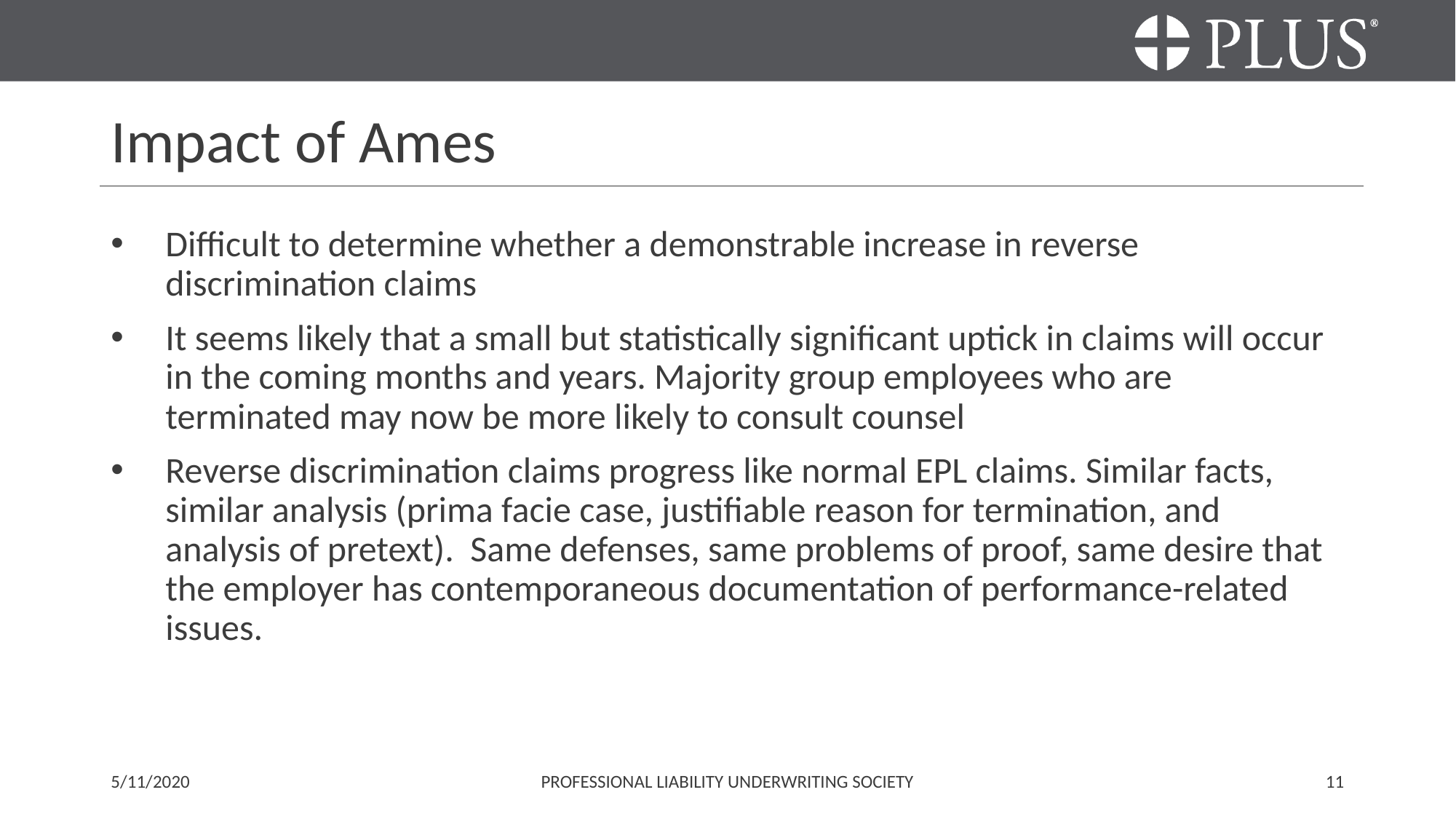

# Impact of Ames
Difficult to determine whether a demonstrable increase in reverse discrimination claims
It seems likely that a small but statistically significant uptick in claims will occur in the coming months and years. Majority group employees who are terminated may now be more likely to consult counsel
Reverse discrimination claims progress like normal EPL claims. Similar facts, similar analysis (prima facie case, justifiable reason for termination, and analysis of pretext).  Same defenses, same problems of proof, same desire that the employer has contemporaneous documentation of performance-related issues.